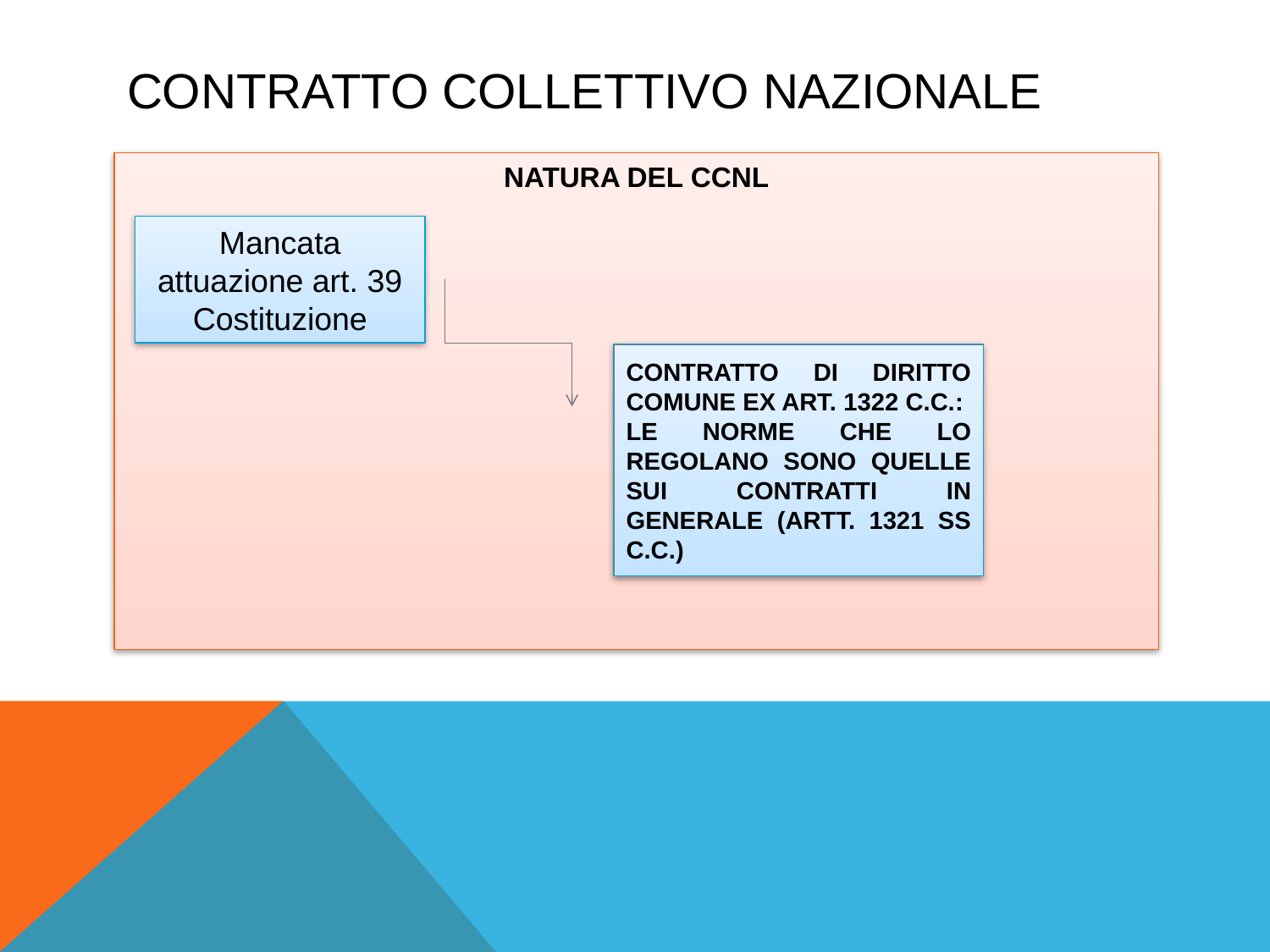

# CONTRATTO COLLETTIVO NAZIONALE
NATURA DEL CCNL
Mancata attuazione art. 39 Costituzione
CONTRATTO DI DIRITTO COMUNE EX ART. 1322 C.C.:
LE NORME CHE LO REGOLANO SONO QUELLE SUI CONTRATTI IN GENERALE (ARTT. 1321 SS C.C.)